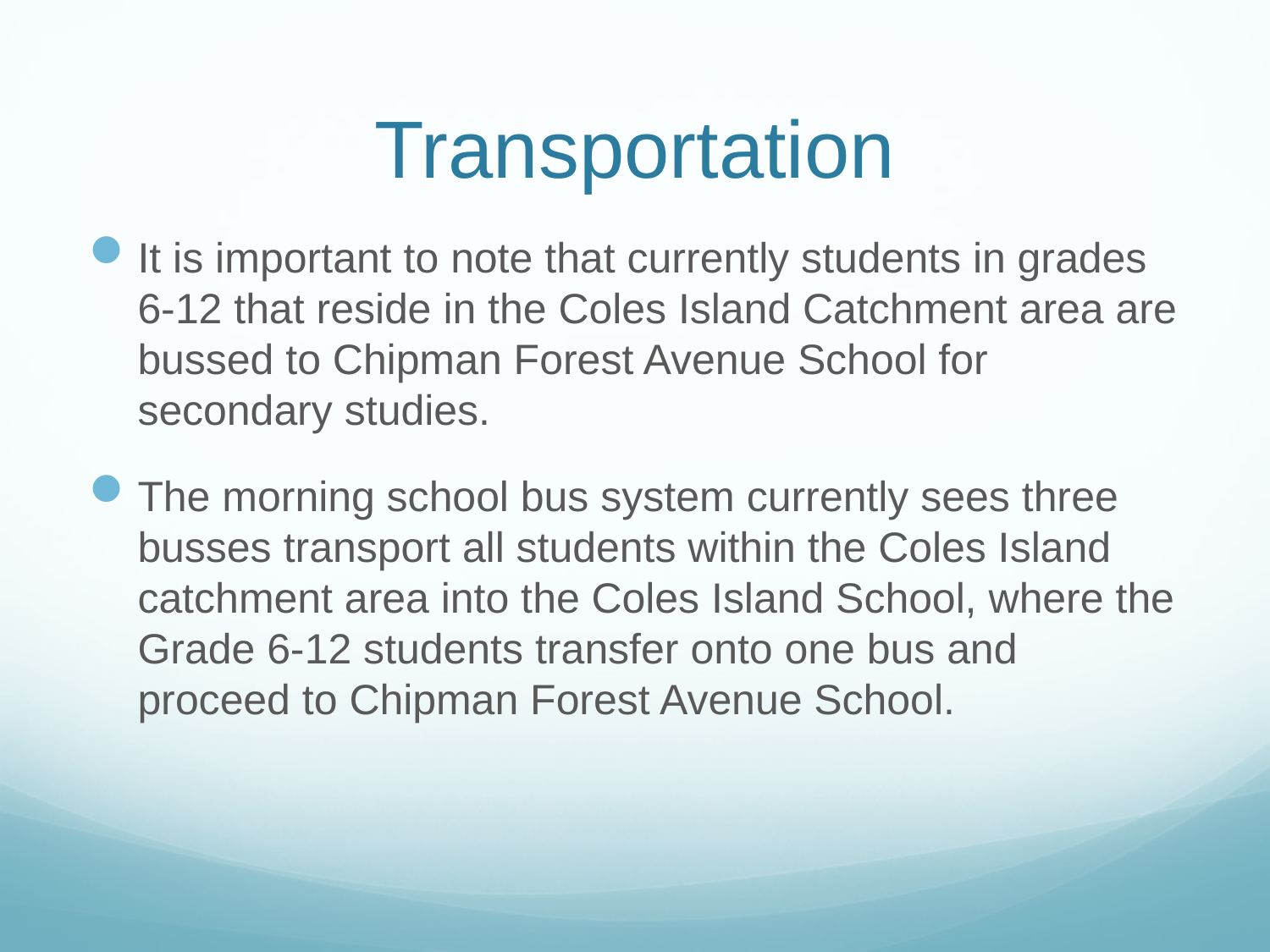

# Transportation
It is important to note that currently students in grades 6-12 that reside in the Coles Island Catchment area are bussed to Chipman Forest Avenue School for secondary studies.
The morning school bus system currently sees three busses transport all students within the Coles Island catchment area into the Coles Island School, where the Grade 6-12 students transfer onto one bus and proceed to Chipman Forest Avenue School.